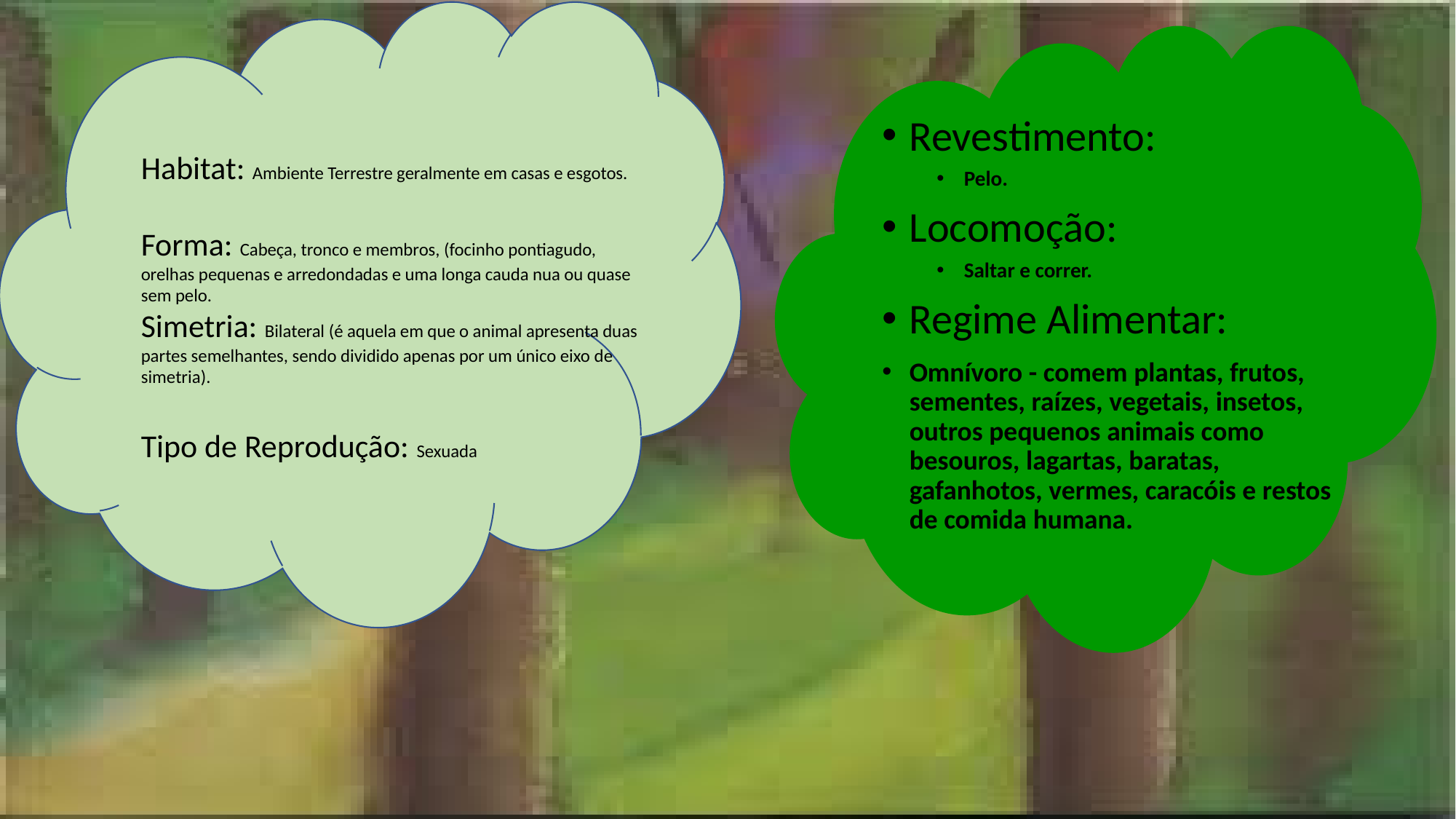

# Habitat: Ambiente Terrestre geralmente em casas e esgotos. Forma: Cabeça, tronco e membros, (focinho pontiagudo, orelhas pequenas e arredondadas e uma longa cauda nua ou quase sem pelo. Simetria: Bilateral (é aquela em que o animal apresenta duas partes semelhantes, sendo dividido apenas por um único eixo de simetria). Tipo de Reprodução: Sexuada
Revestimento:
Pelo.
Locomoção:
Saltar e correr.
Regime Alimentar:
Omnívoro - comem plantas, frutos, sementes, raízes, vegetais, insetos, outros pequenos animais como besouros, lagartas, baratas, gafanhotos, vermes, caracóis e restos de comida humana.